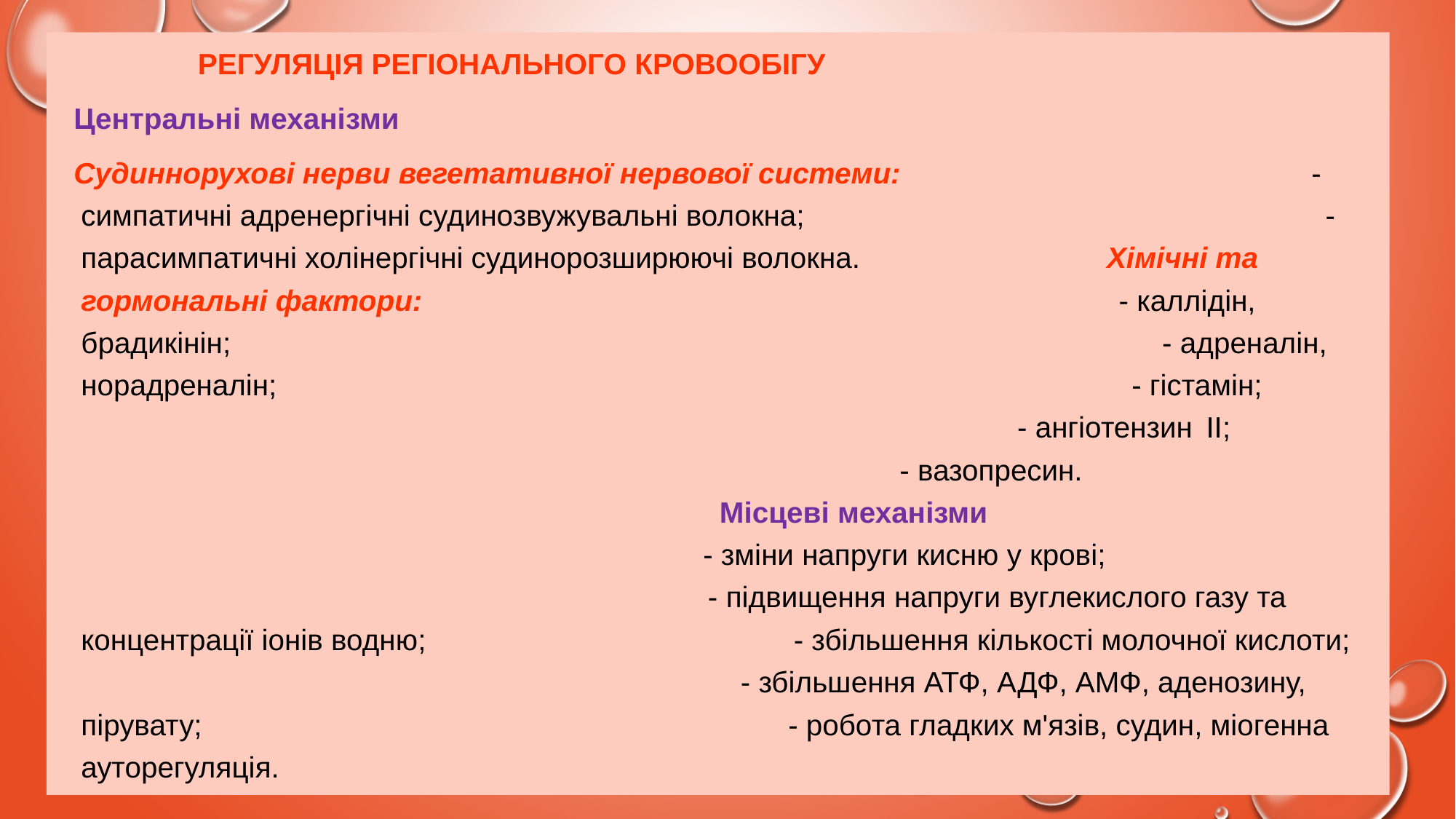

РЕГУЛЯЦІЯ РЕГІОНАЛЬНОГО КРОВООБІГУ
  Центральні механізми
  Судиннорухові нерви вегетативної нервової системи:                                                  - симпатичні адренергічні судинозвужувальні волокна;                                                                - парасимпатичні холінергічні судинорозширюючі волокна.                              Хімічні та гормональні фактори:                                                                                     - каллідін, брадикінін;                                                                                                                  - адреналін, норадреналін;                                                                                                         - гістамін;                                                                                                                                 - ангіотензин II;                                                                                                                       - вазопресин.                                                                                                                   Місцеві механізми                                                                                                                            - зміни напруги кисню у крові;                                                                                                               - підвищення напруги вуглекислого газу та концентрації іонів водню;                                             - збільшення кількості молочної кислоти;                                                                                     - збільшення АТФ, АДФ, АМФ, аденозину, пірувату;                                                                        - робота гладких м'язів, судин, міогенна ауторегуляція.